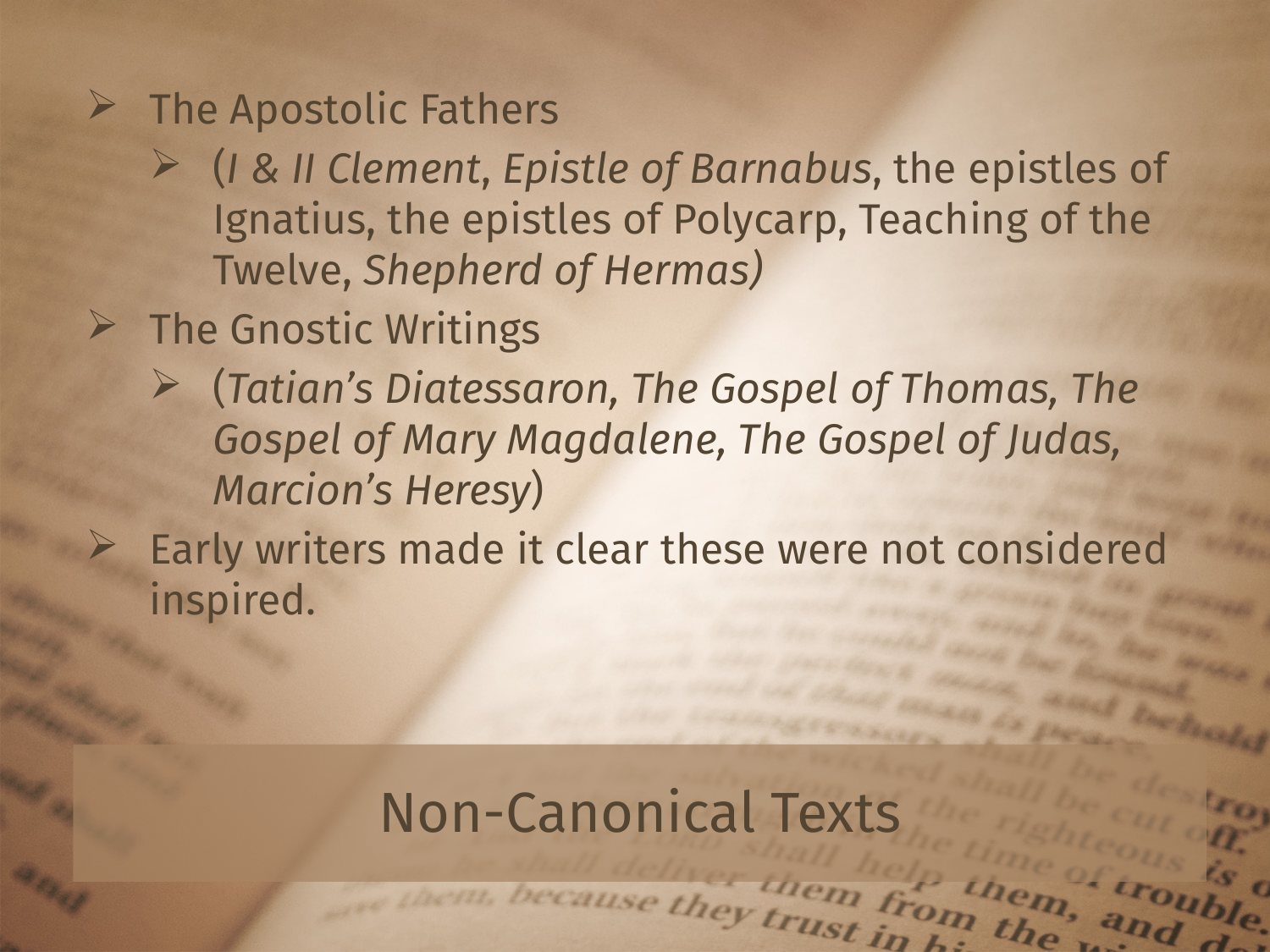

The Apostolic Fathers
(I & II Clement, Epistle of Barnabus, the epistles of Ignatius, the epistles of Polycarp, Teaching of the Twelve, Shepherd of Hermas)
The Gnostic Writings
(Tatian’s Diatessaron, The Gospel of Thomas, The Gospel of Mary Magdalene, The Gospel of Judas, Marcion’s Heresy)
Early writers made it clear these were not considered inspired.

Non-Canonical Texts